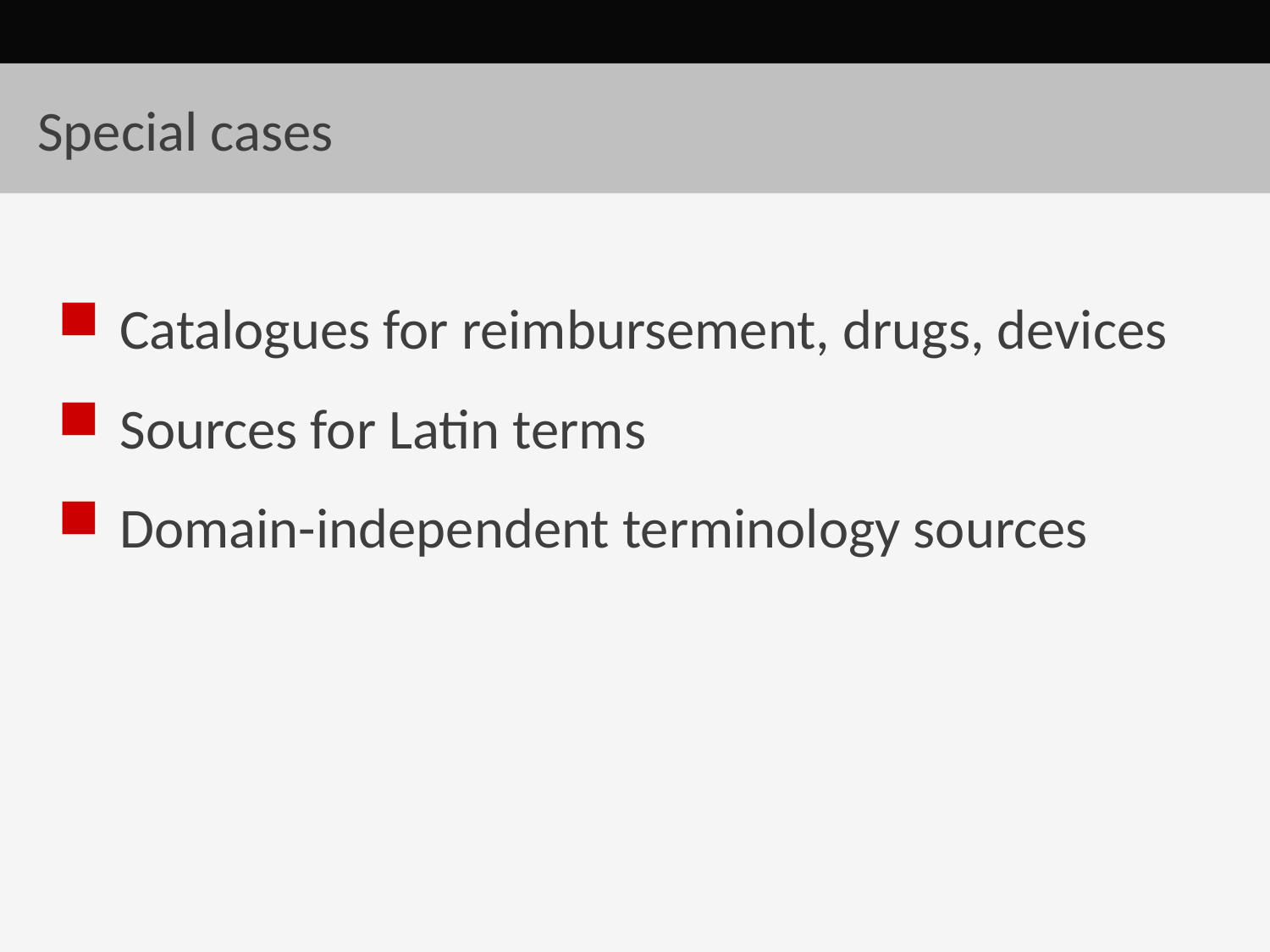

# Special cases
Catalogues for reimbursement, drugs, devices
Sources for Latin terms
Domain-independent terminology sources